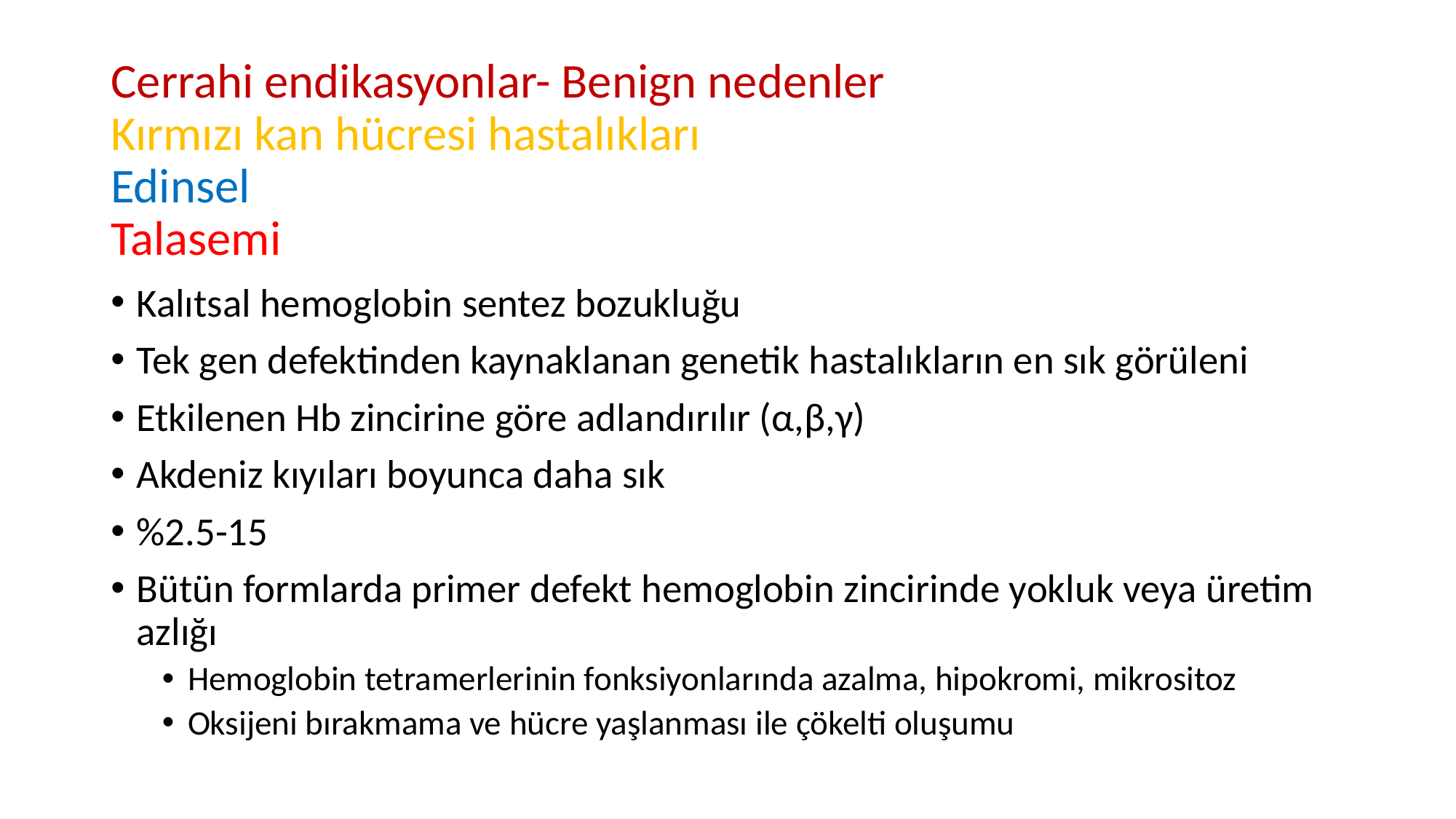

# Cerrahi endikasyonlar- Benign nedenler Kırmızı kan hücresi hastalıkları Edinsel Talasemi
Kalıtsal hemoglobin sentez bozukluğu
Tek gen defektinden kaynaklanan genetik hastalıkların en sık görüleni
Etkilenen Hb zincirine göre adlandırılır (α,β,γ)
Akdeniz kıyıları boyunca daha sık
%2.5-15
Bütün formlarda primer defekt hemoglobin zincirinde yokluk veya üretim azlığı
Hemoglobin tetramerlerinin fonksiyonlarında azalma, hipokromi, mikrositoz
Oksijeni bırakmama ve hücre yaşlanması ile çökelti oluşumu